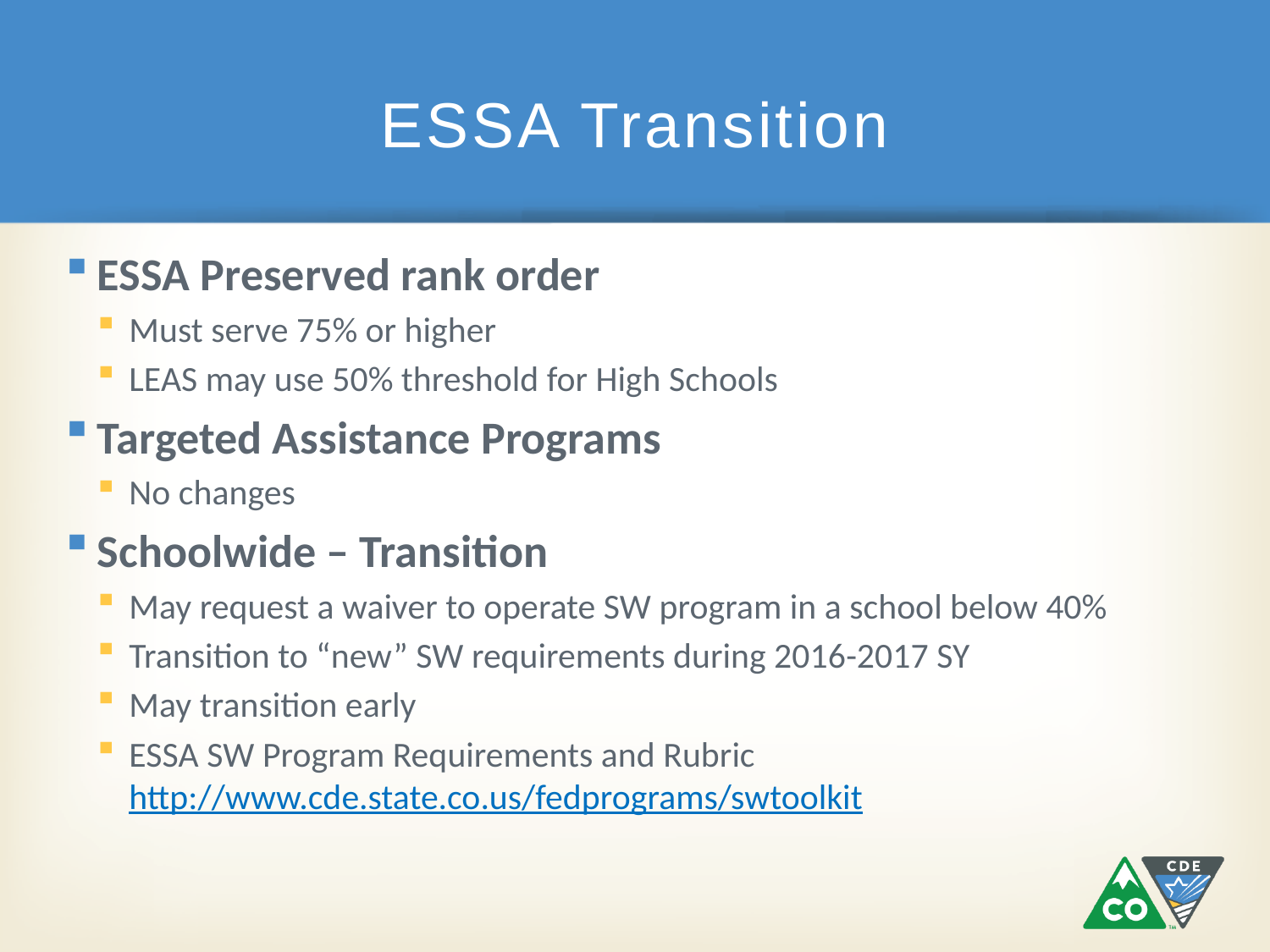

# ESSA Transition
ESSA Preserved rank order
Must serve 75% or higher
LEAS may use 50% threshold for High Schools
Targeted Assistance Programs
No changes
Schoolwide – Transition
May request a waiver to operate SW program in a school below 40%
Transition to “new” SW requirements during 2016-2017 SY
May transition early
ESSA SW Program Requirements and Rubric  http://www.cde.state.co.us/fedprograms/swtoolkit